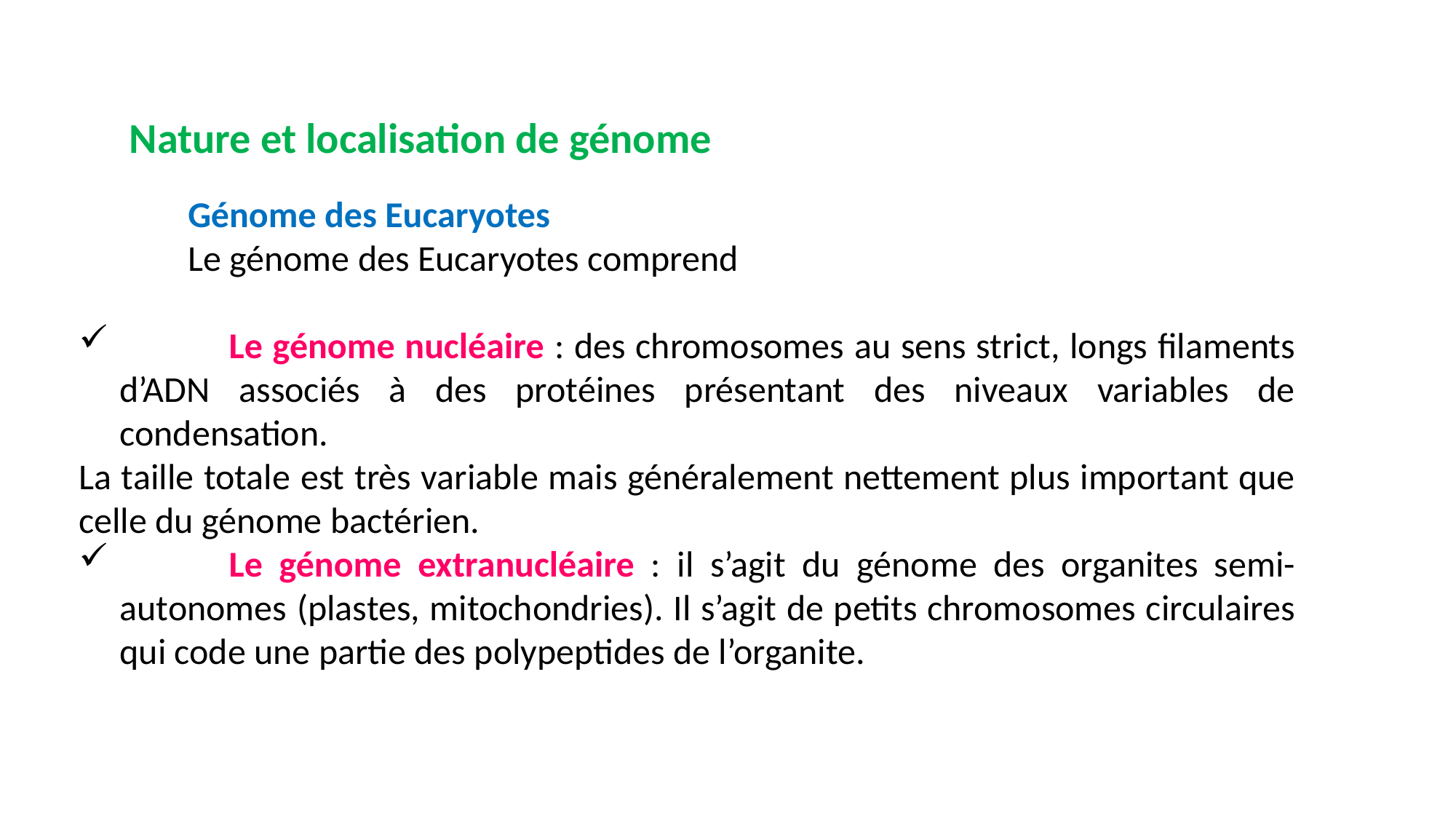

Nature et localisation de génome
	Génome des Eucaryotes
	Le génome des Eucaryotes comprend

	Le génome nucléaire : des chromosomes au sens strict, longs filaments d’ADN associés à des protéines présentant des niveaux variables de condensation.
La taille totale est très variable mais généralement nettement plus important que celle du génome bactérien.
	Le génome extranucléaire : il s’agit du génome des organites semi-autonomes (plastes, mitochondries). Il s’agit de petits chromosomes circulaires qui code une partie des polypeptides de l’organite.